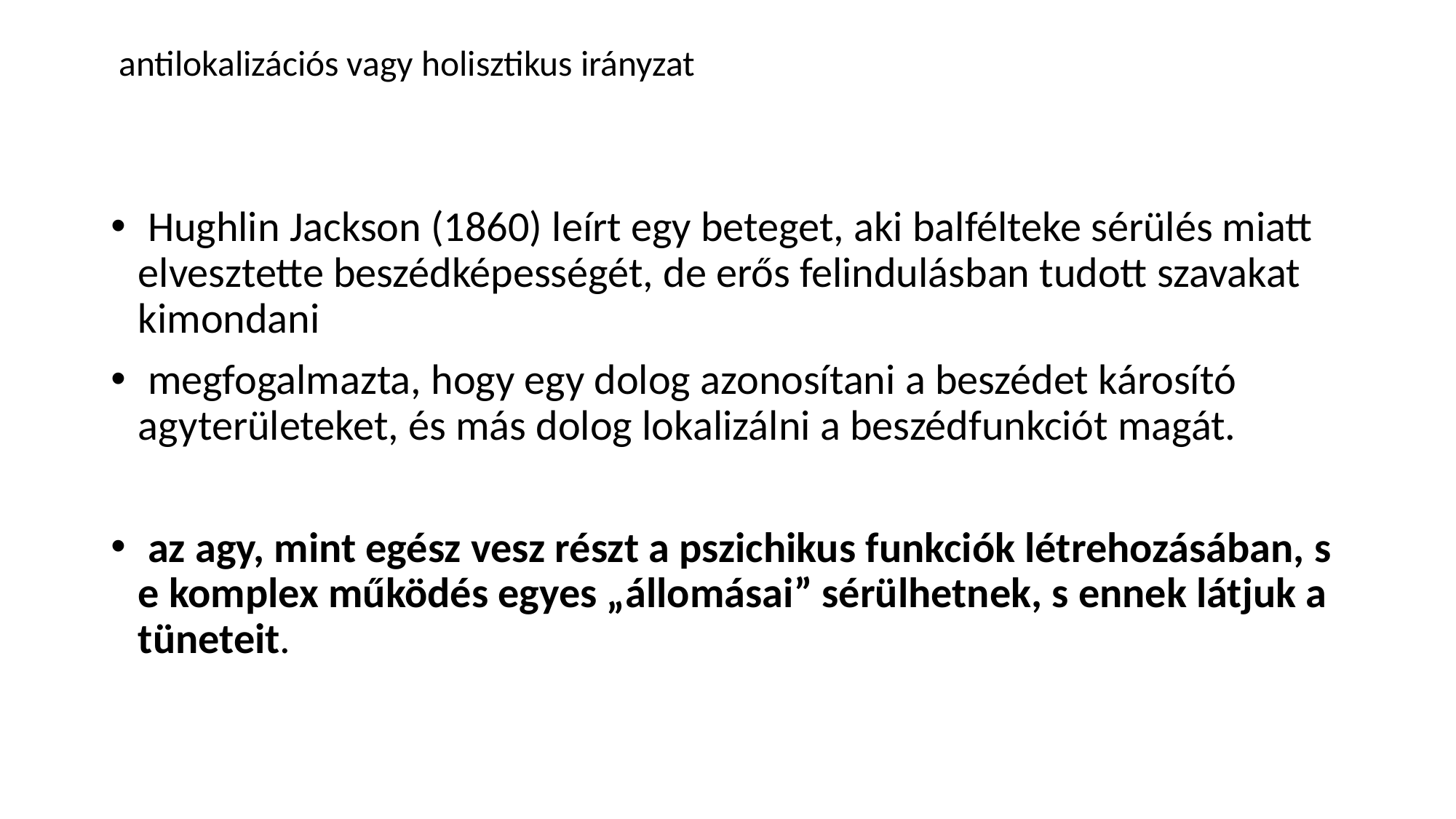

# antilokalizációs vagy holisztikus irányzat

 Hughlin Jackson (1860) leírt egy beteget, aki balfélteke sérülés miatt elvesztette beszédképességét, de erős felindulásban tudott szavakat kimondani
 megfogalmazta, hogy egy dolog azonosítani a beszédet károsító agyterületeket, és más dolog lokalizálni a beszédfunkciót magát.

 az agy, mint egész vesz részt a pszichikus funkciók létrehozásában, s e komplex működés egyes „állomásai” sérülhetnek, s ennek látjuk a tüneteit.